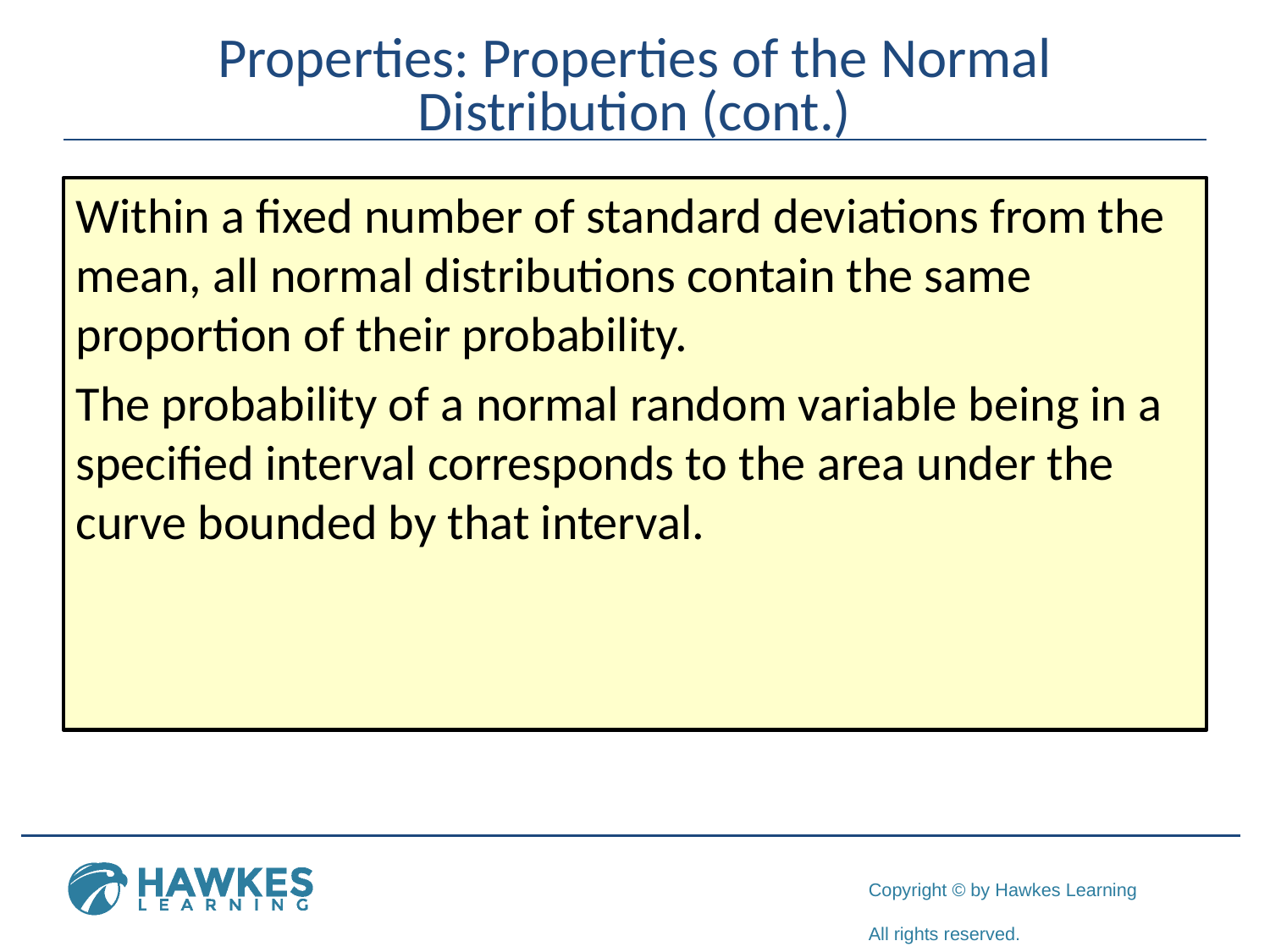

# Properties: Properties of the Normal Distribution (cont.)
Within a fixed number of standard deviations from the mean, all normal distributions contain the same proportion of their probability.
The probability of a normal random variable being in a specified interval corresponds to the area under the curve bounded by that interval.